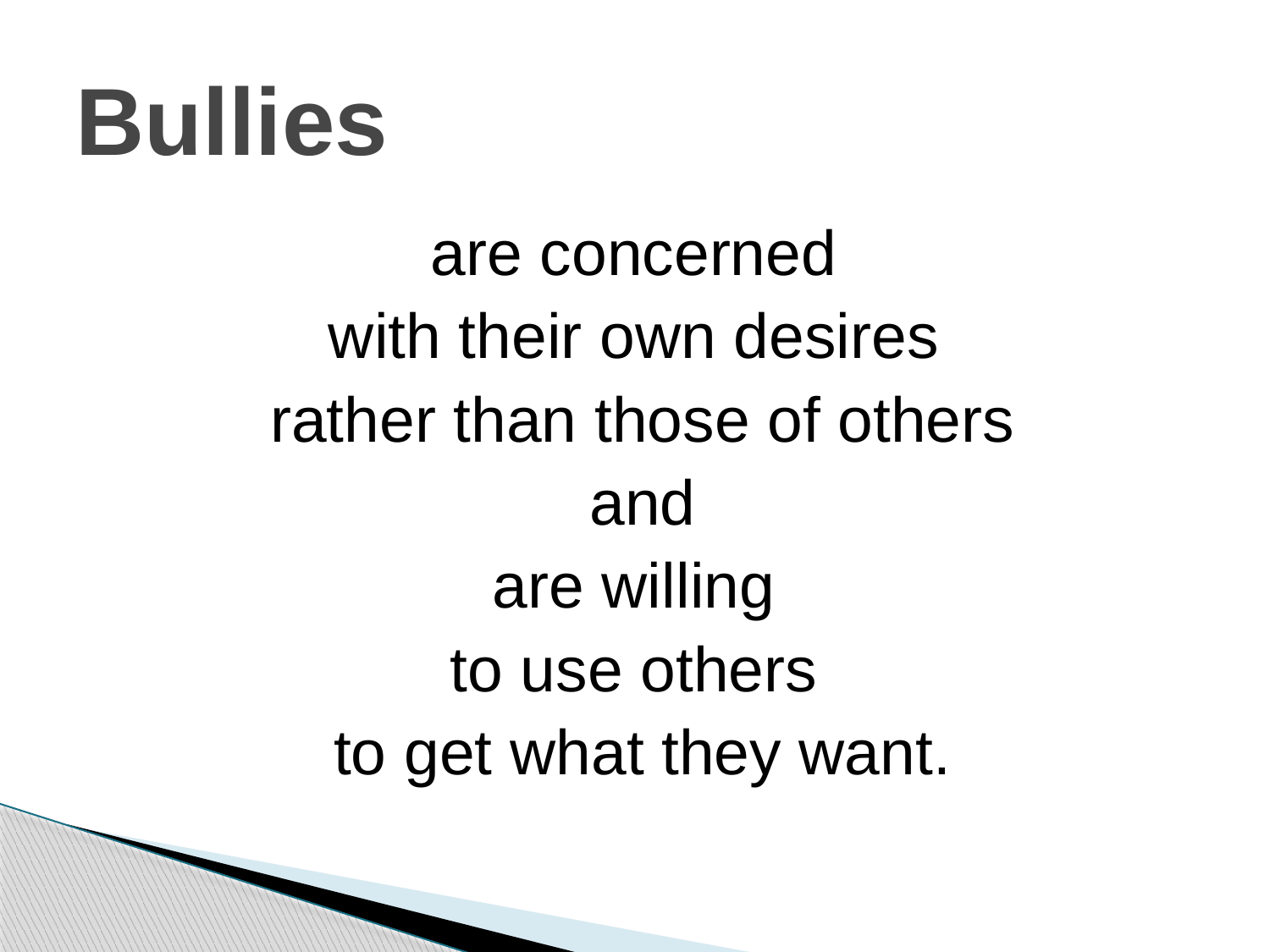

# Bullies
are concerned
with their own desires
rather than those of others
and
are willing
to use others
to get what they want.